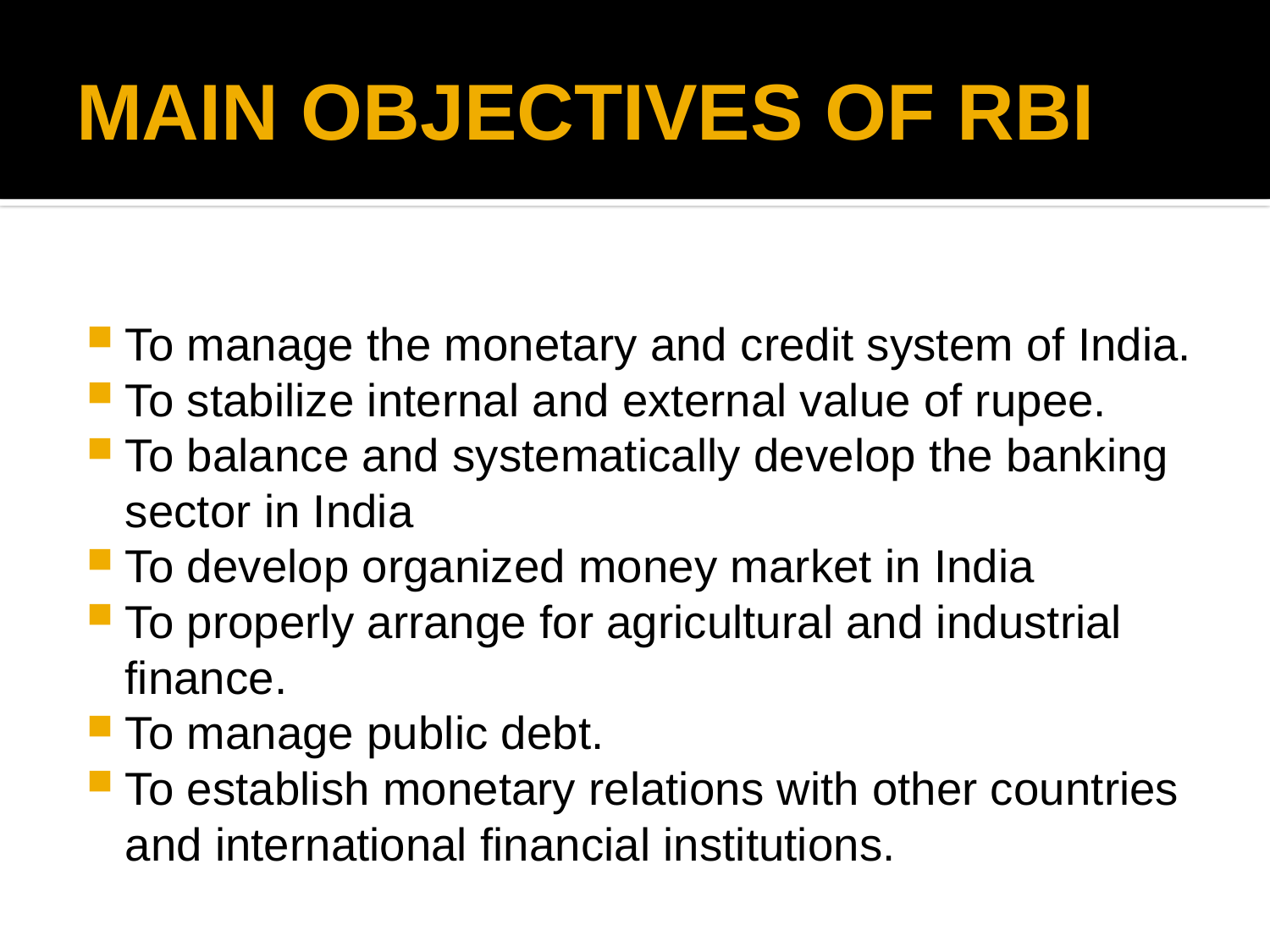

# MAIN OBJECTIVES OF RBI

To manage the monetary and credit system of India.
To stabilize internal and external value of rupee.
To balance and systematically develop the banking sector in India
To develop organized money market in India
To properly arrange for agricultural and industrial finance.
To manage public debt.
To establish monetary relations with other countries and international financial institutions.